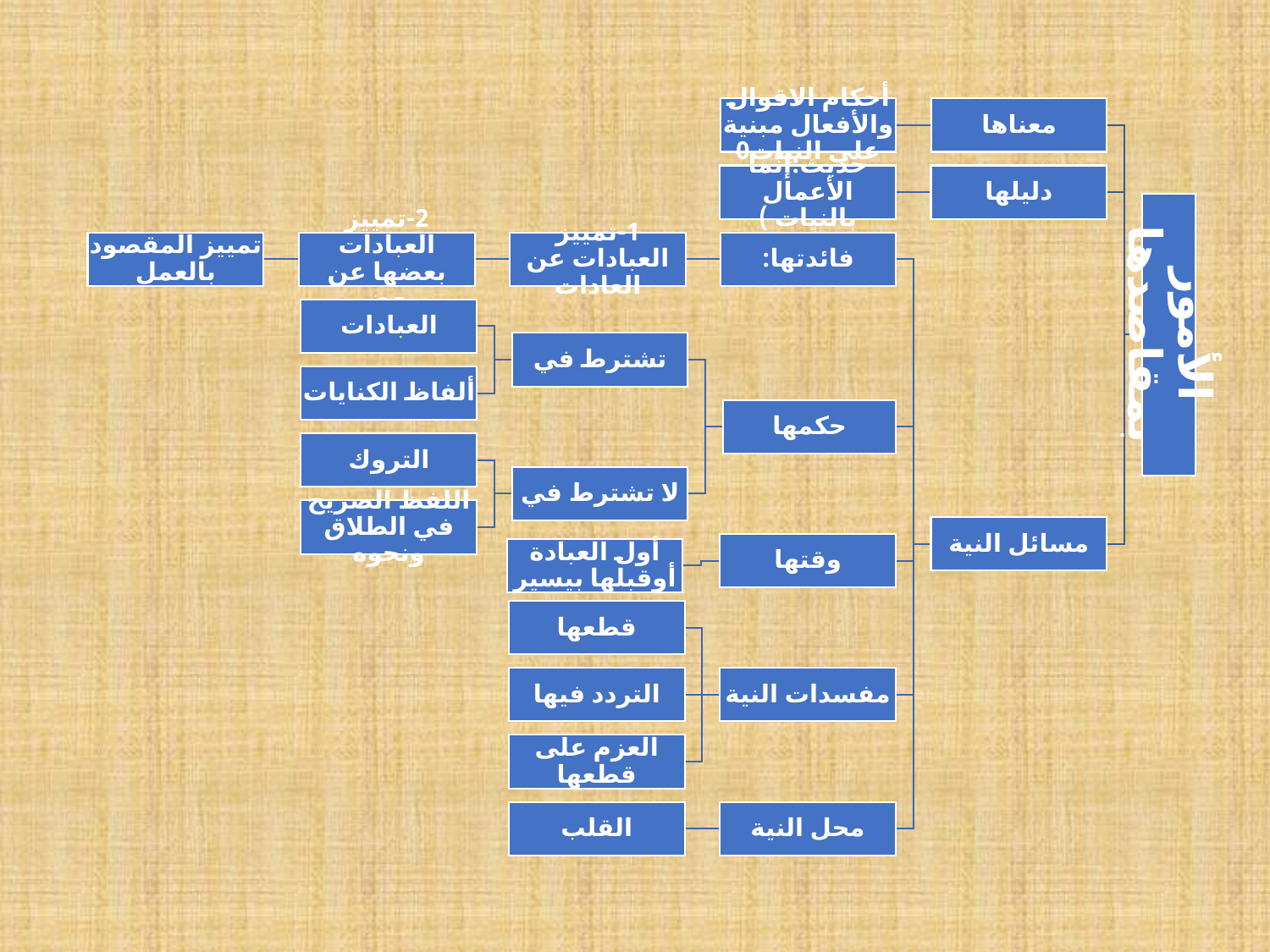

الأمور بمقاصدها
معناها
أحكام الاقوال والأفعال مبنية على النيات0
دليلها
حديث:إنّما الأعمال بالنيات )
مسائل النية
فائدتها:
1-تمييز العبادات عن العادات
2-تمييز العبادات بعضها عن بعض
تمييز المقصود بالعمل
حكمها
تشترط في
العبادات
ألفاظ الكنايات
لا تشترط في
التروك
اللفظ الصريح في الطلاق ونحوه
وقتها
أول العبادة أوقبلها بيسير
مفسدات النية
قطعها
التردد فيها
العزم على قطعها
محل النية
القلب